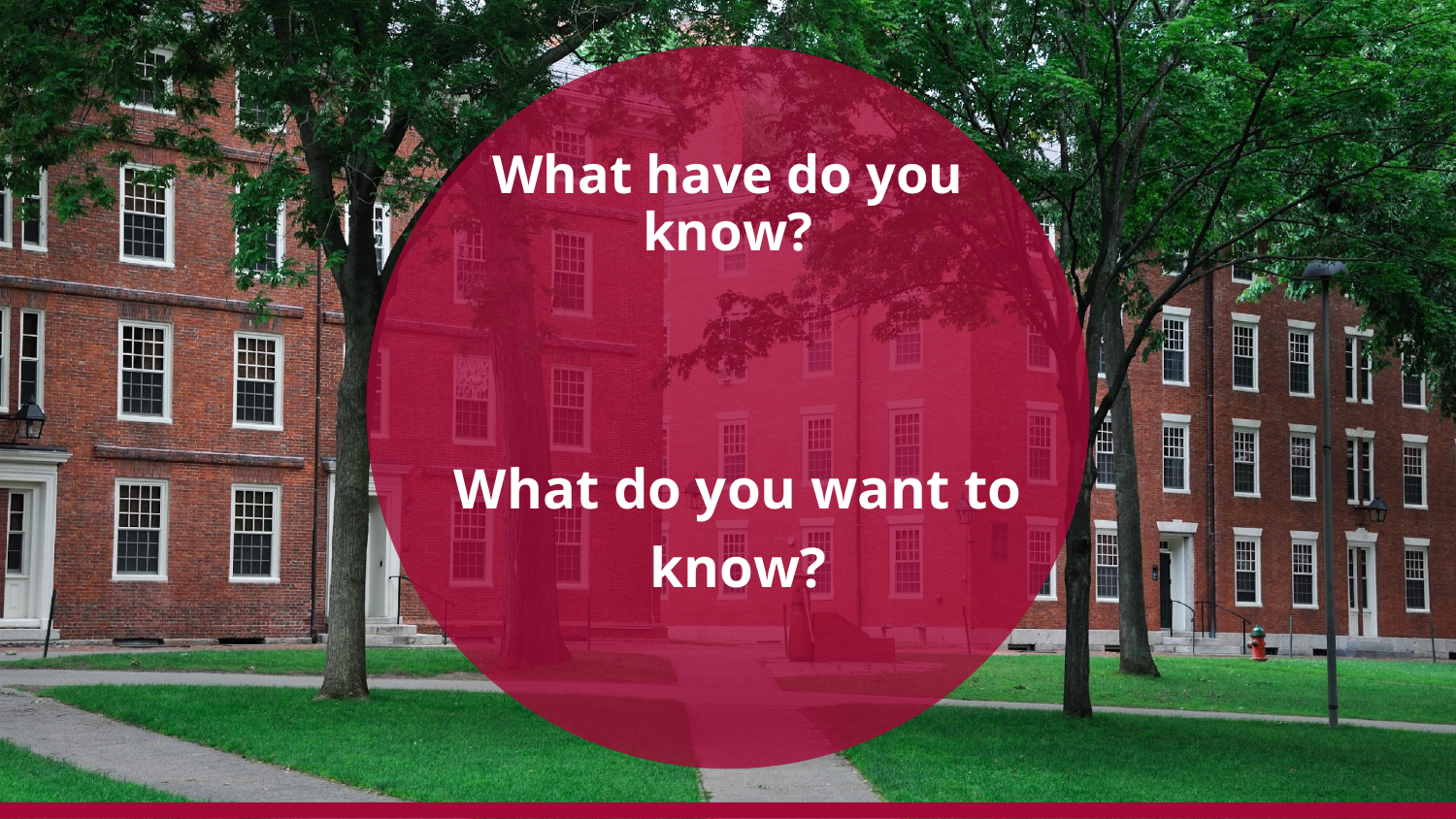

# What have do you know?
What do you want to know?